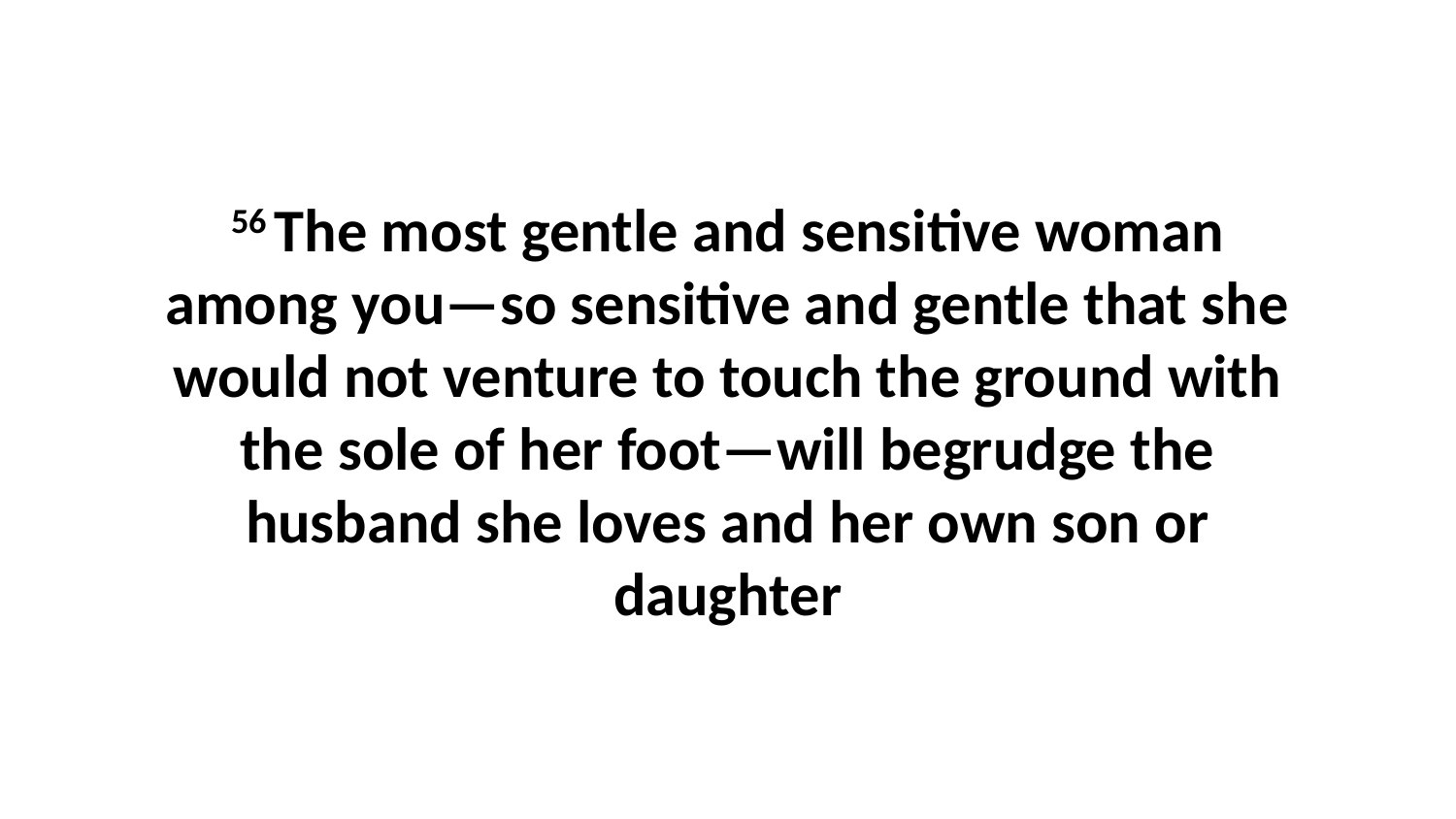

56 The most gentle and sensitive woman among you—so sensitive and gentle that she would not venture to touch the ground with the sole of her foot—will begrudge the husband she loves and her own son or daughter